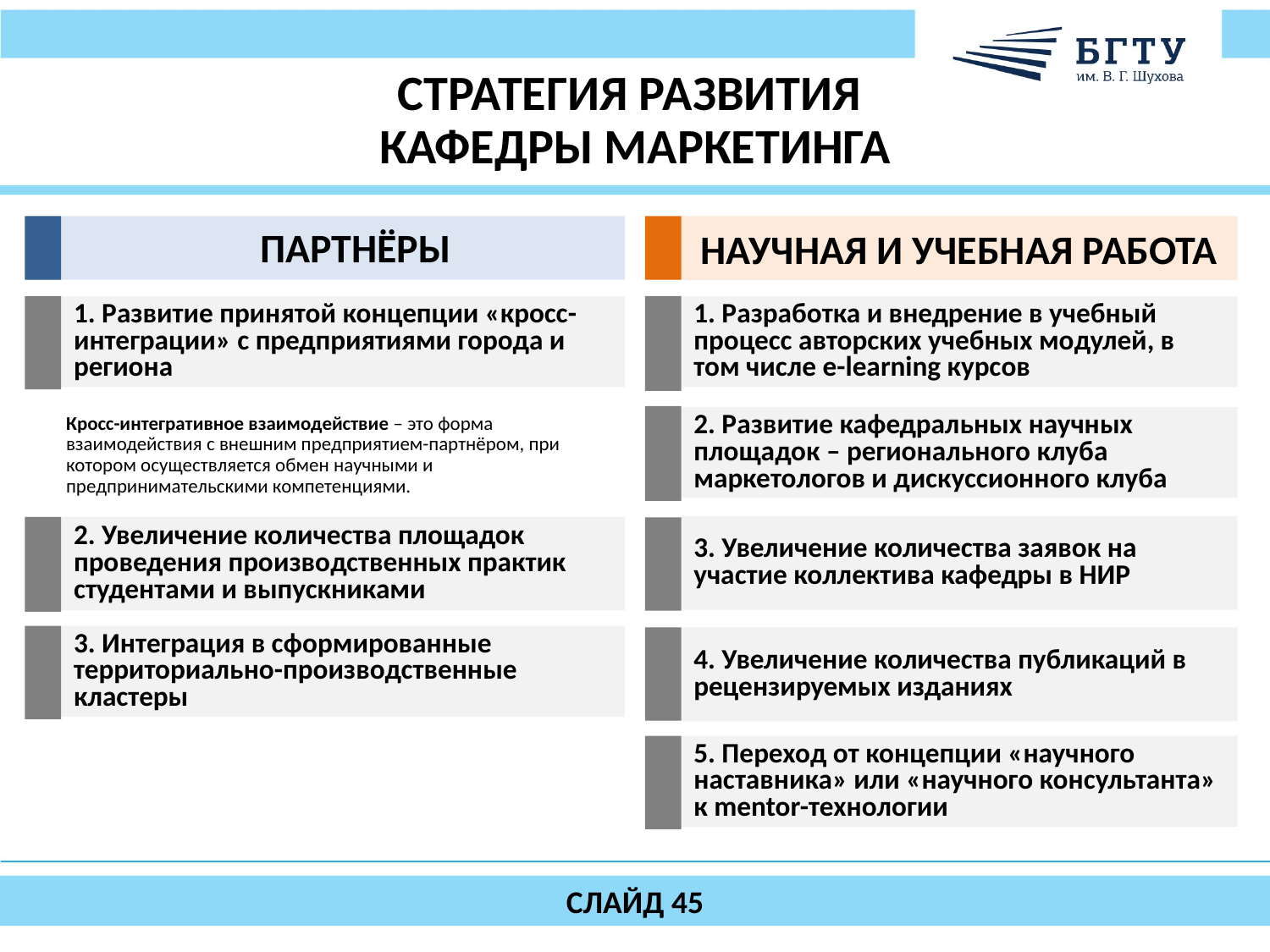

# СТРАТЕГИЯ РАЗВИТИЯ КАФЕДРЫ МАРКЕТИНГА

НАУЧНАЯ И УЧЕБНАЯ РАБОТА

ПАРТНЁРЫ

1. Развитие принятой концепции «кросс-интеграции» с предприятиями города и региона

1. Разработка и внедрение в учебный процесс авторских учебных модулей, в том числе e-learning курсов

Кросс-интегративное взаимодействие – это форма взаимодействия с внешним предприятием-партнёром, при котором осуществляется обмен научными и предпринимательскими компетенциями.
2. Развитие кафедральных научных площадок – регионального клуба маркетологов и дискуссионного клуба
3. Увеличение количества заявок на участие коллектива кафедры в НИР

2. Увеличение количества площадок проведения производственных практик студентами и выпускниками

3. Интеграция в сформированные территориально-производственные кластеры

4. Увеличение количества публикаций в рецензируемых изданиях

5. Переход от концепции «научного наставника» или «научного консультанта» к mentor-технологии
СЛАЙД 45